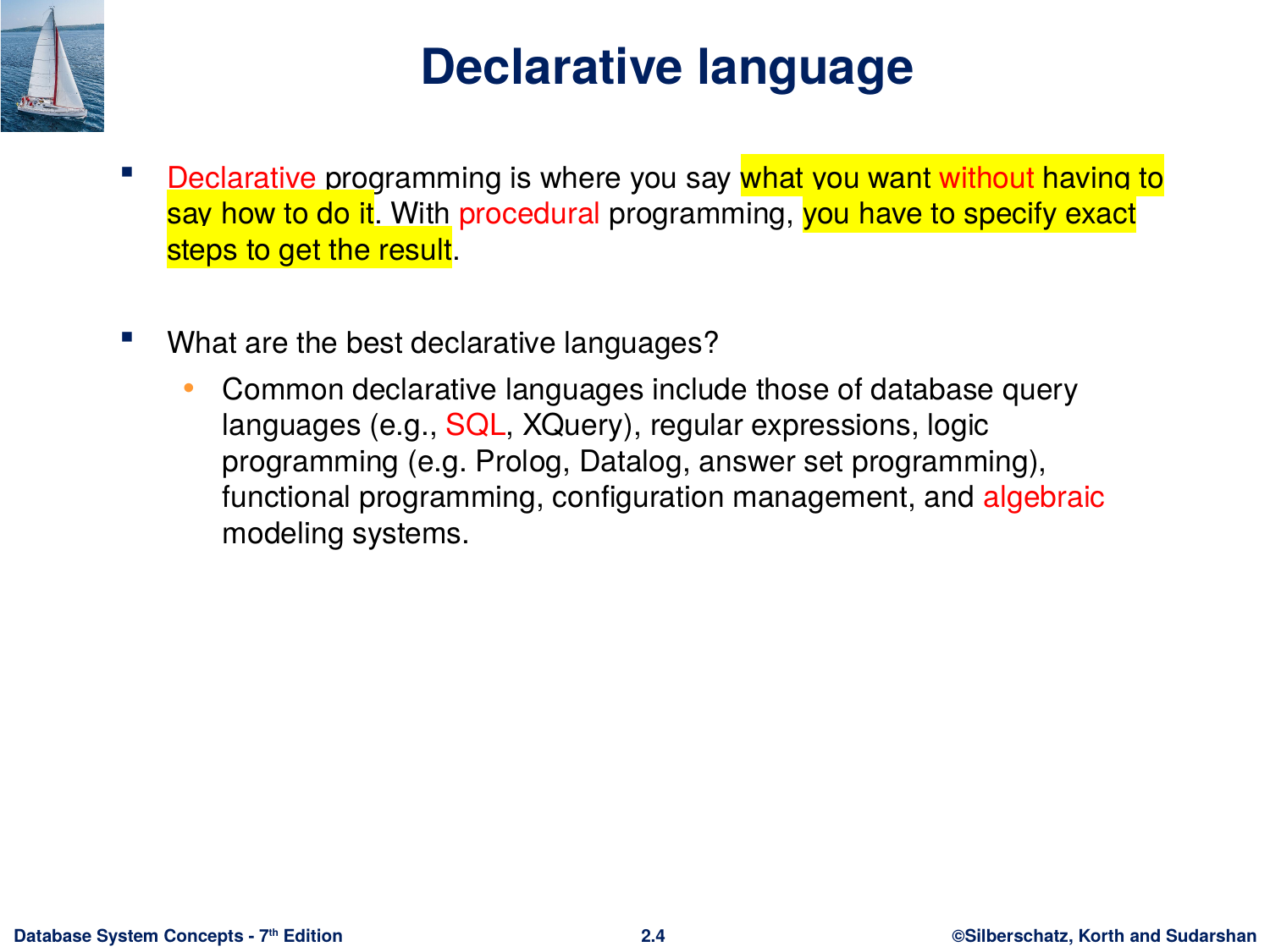

# Declarative language
Declarative programming is where you say what you want without having to say how to do it. With procedural programming, you have to specify exact steps to get the result.

What are the best declarative languages?
Common declarative languages include those of database query languages (e.g., SQL, XQuery), regular expressions, logic programming (e.g. Prolog, Datalog, answer set programming), functional programming, configuration management, and algebraic modeling systems.